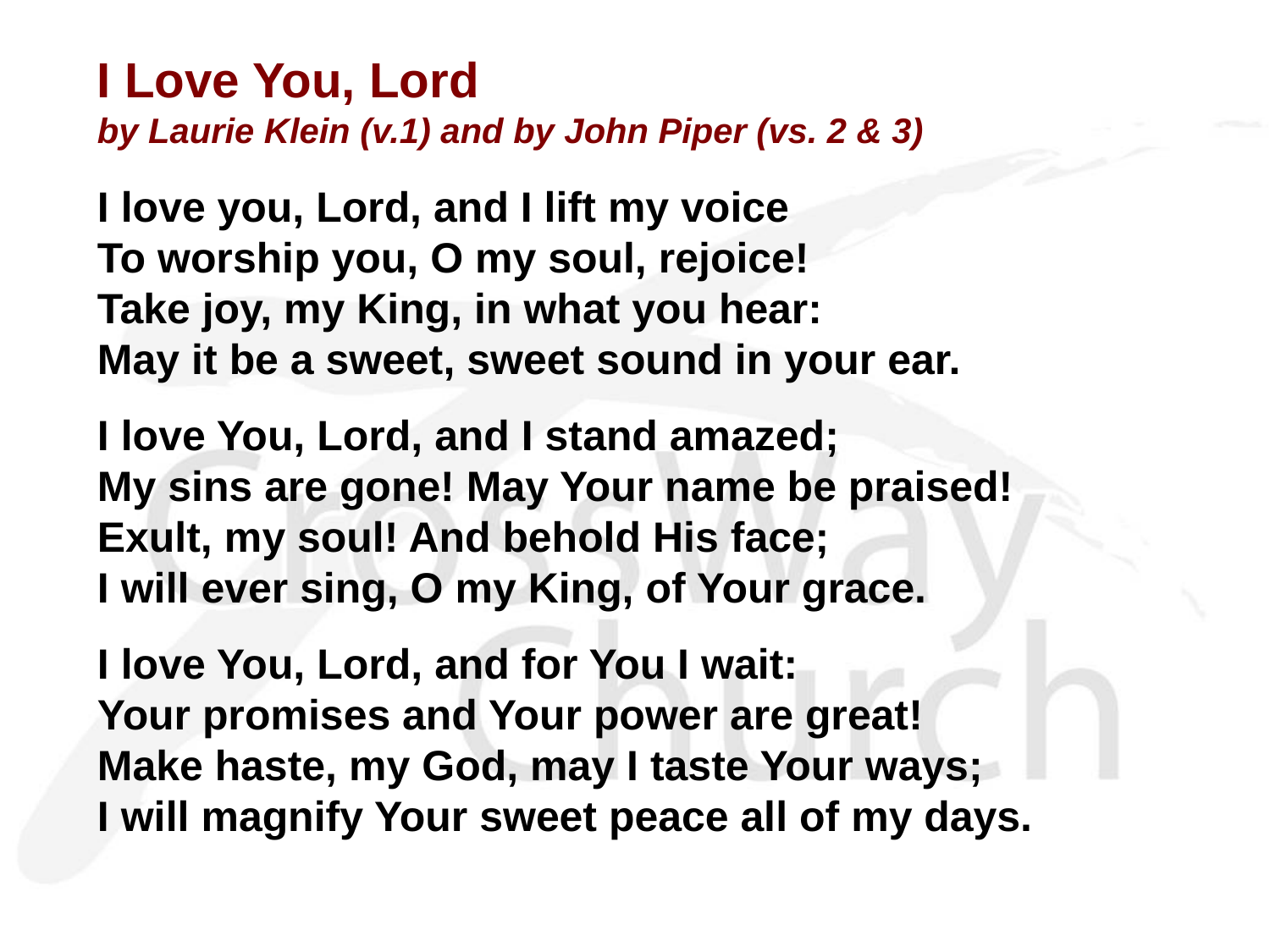

I Love You, Lord
by Laurie Klein (v.1) and by John Piper (vs. 2 & 3)

I love you, Lord, and I lift my voice
To worship you, O my soul, rejoice!
Take joy, my King, in what you hear:
May it be a sweet, sweet sound in your ear.

I love You, Lord, and I stand amazed;
My sins are gone! May Your name be praised!
Exult, my soul! And behold His face;
I will ever sing, O my King, of Your grace.

I love You, Lord, and for You I wait:
Your promises and Your power are great!
Make haste, my God, may I taste Your ways;
I will magnify Your sweet peace all of my days.